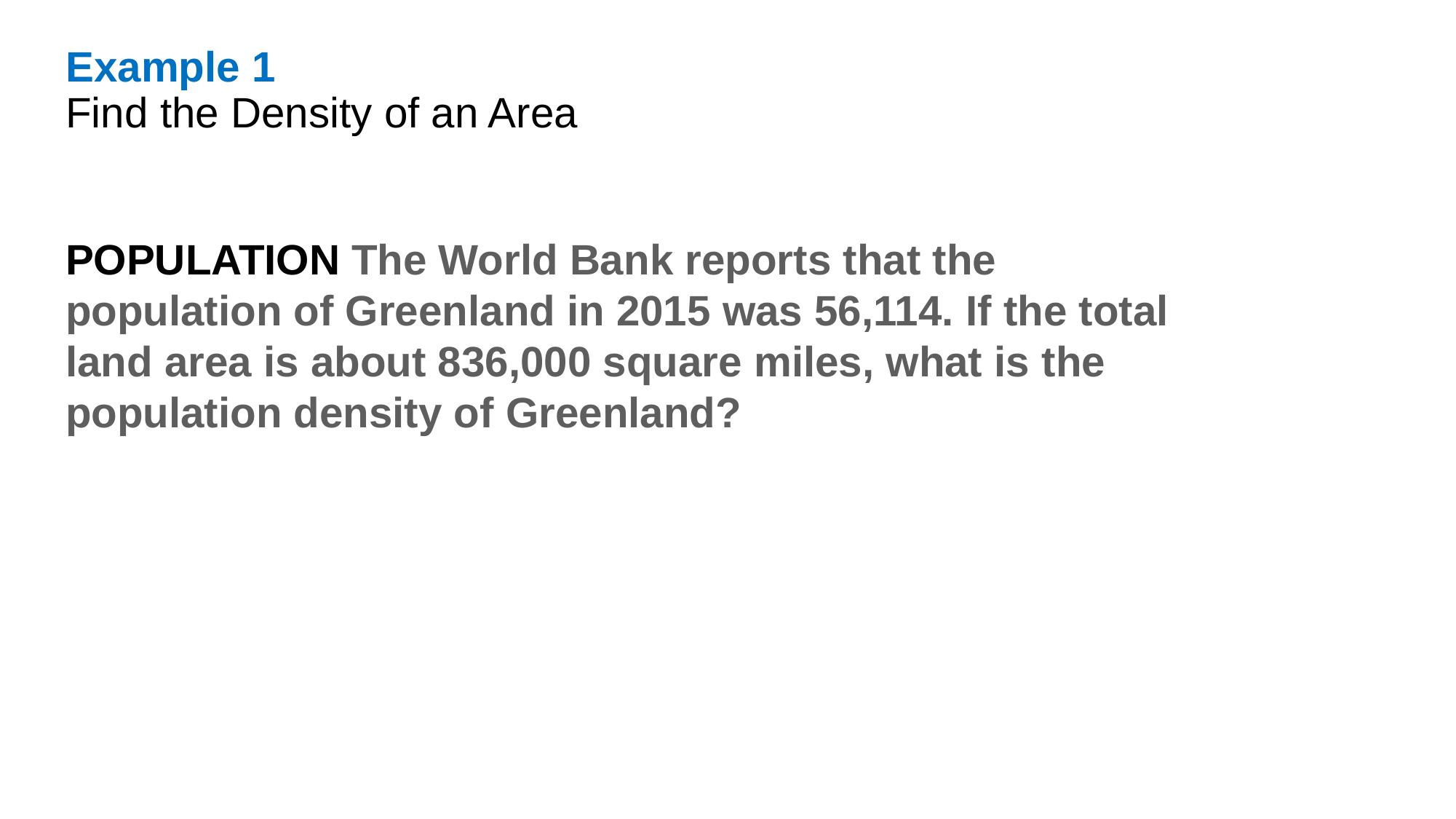

Example 1
Find the Density of an Area
POPULATION The World Bank reports that the population of Greenland in 2015 was 56,114. If the total land area is about 836,000 square miles, what is the population density of Greenland?